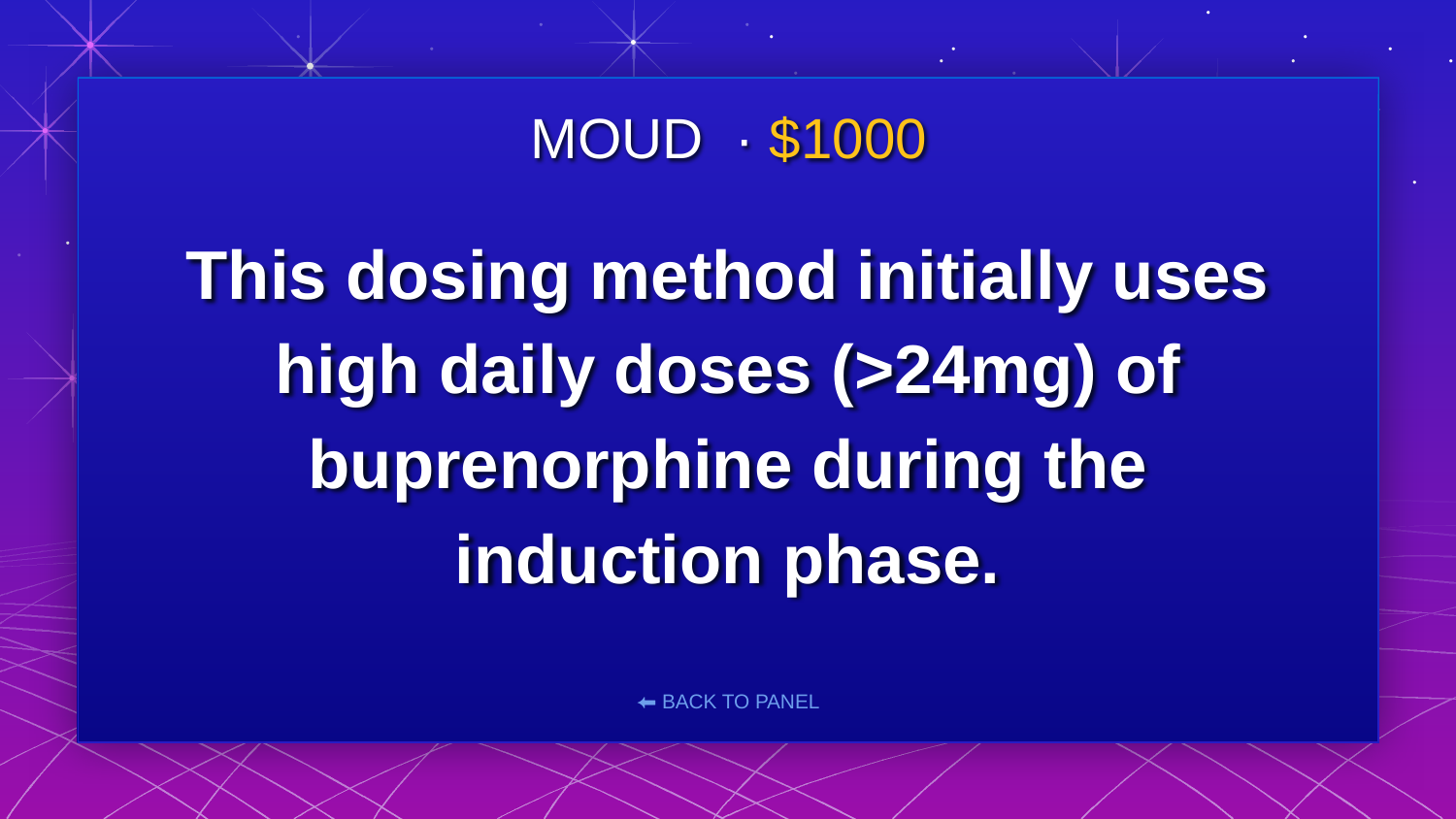

MOUD  · $1000
# This dosing method initially uses high daily doses (>24mg) of buprenorphine during the induction phase.